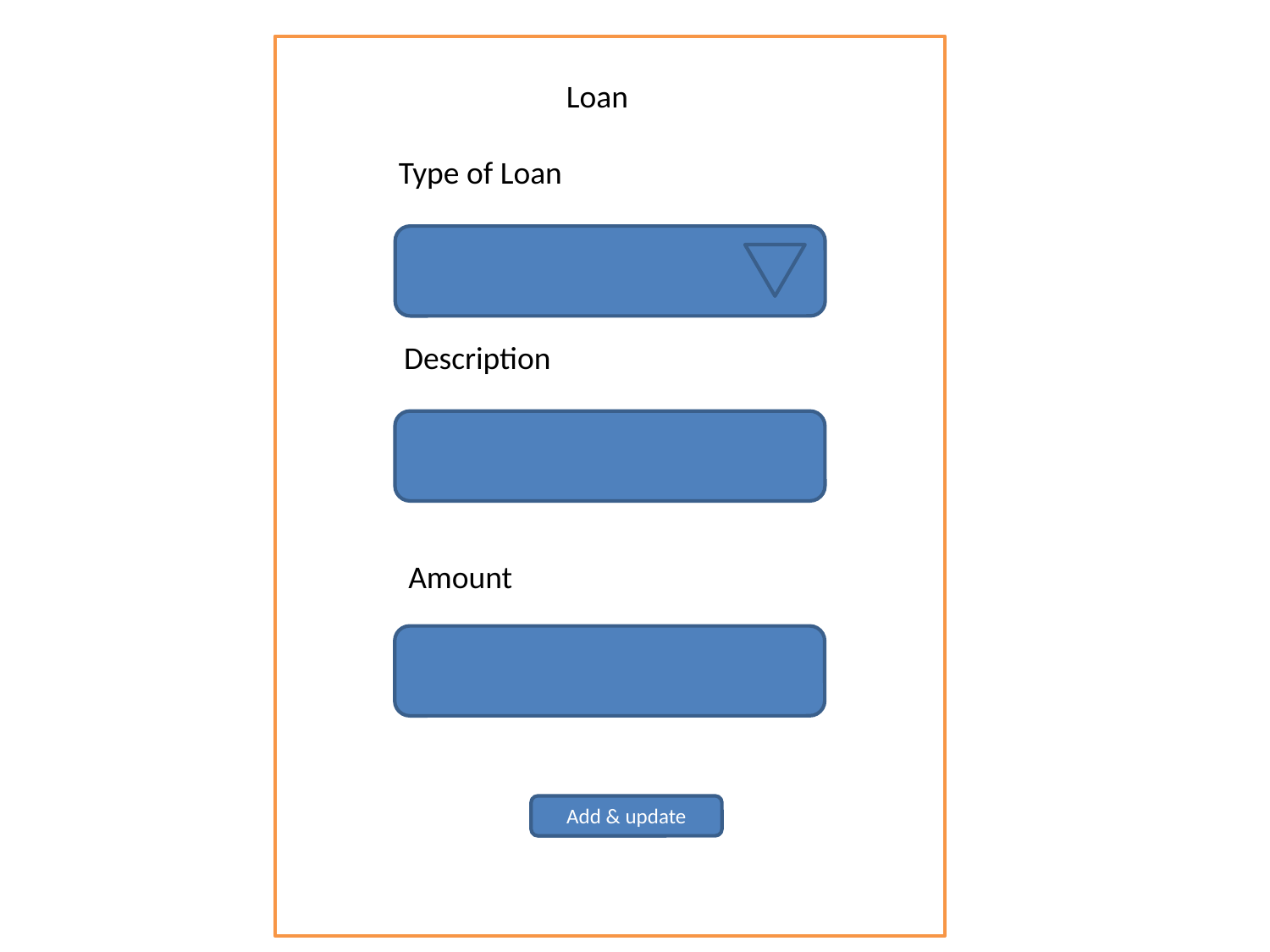

Loan
Type of Loan

Description

Amount

Add & update